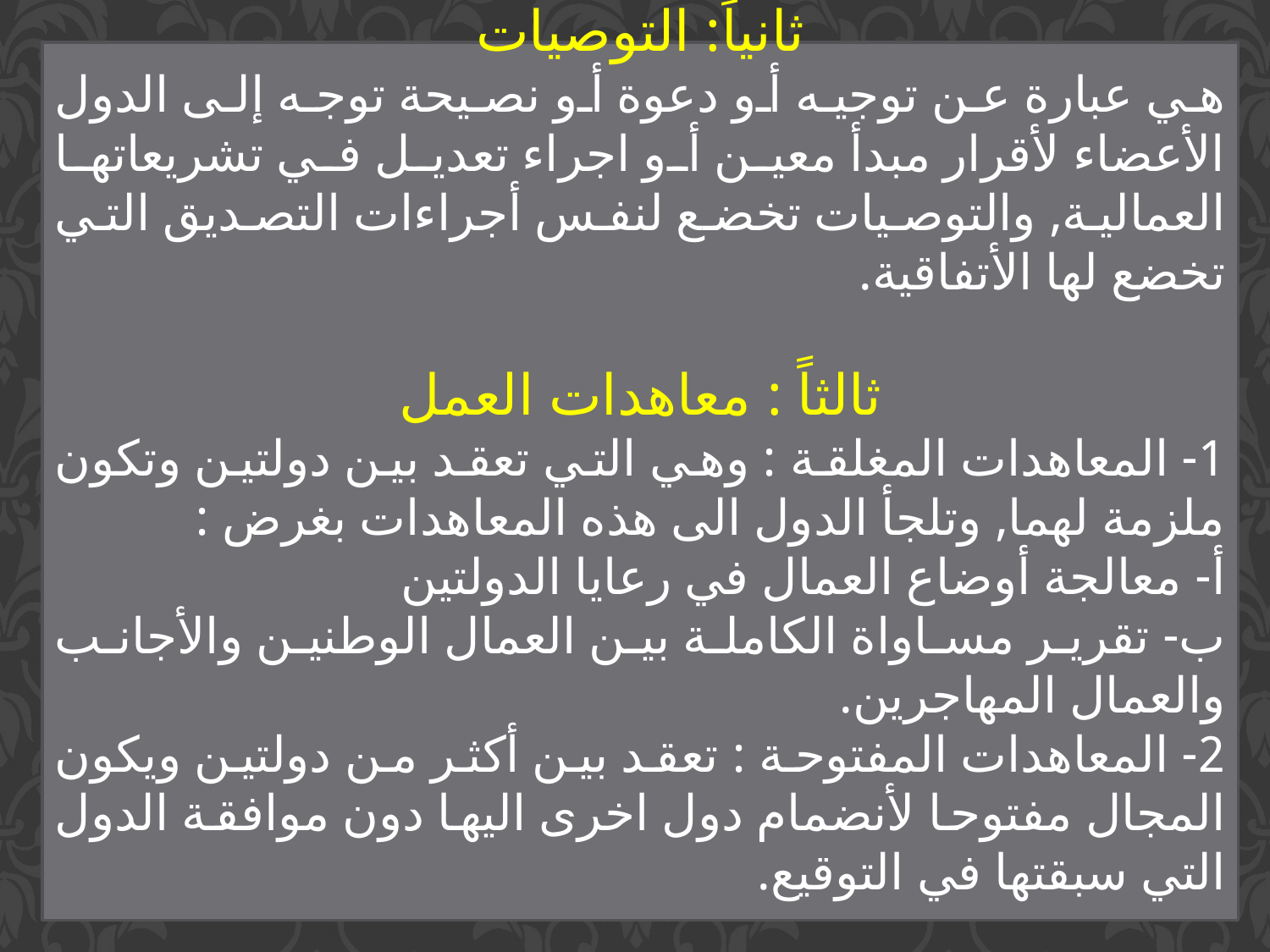

ثانياً: التوصيات
هي عبارة عن توجيه أو دعوة أو نصيحة توجه إلى الدول الأعضاء لأقرار مبدأ معين أو اجراء تعديل في تشريعاتها العمالية, والتوصيات تخضع لنفس أجراءات التصديق التي تخضع لها الأتفاقية.

ثالثاً : معاهدات العمل
1- المعاهدات المغلقة : وهي التي تعقد بين دولتين وتكون ملزمة لهما, وتلجأ الدول الى هذه المعاهدات بغرض :
أ‌- معالجة أوضاع العمال في رعايا الدولتين
ب‌- تقرير مساواة الكاملة بين العمال الوطنين والأجانب والعمال المهاجرين.
2- المعاهدات المفتوحة : تعقد بين أكثر من دولتين ويكون المجال مفتوحا لأنضمام دول اخرى اليها دون موافقة الدول التي سبقتها في التوقيع.